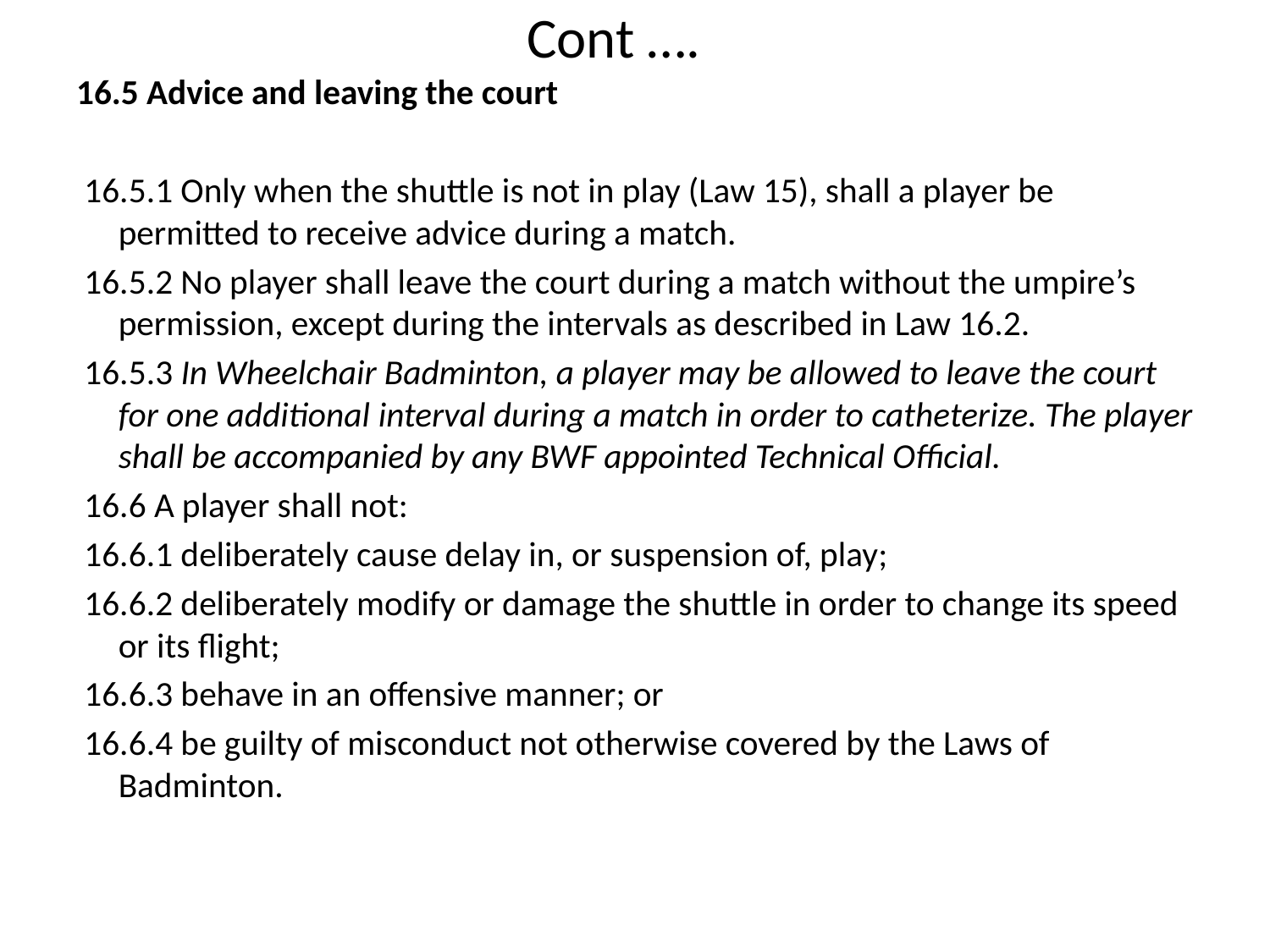

# Cont ….
16.5 Advice and leaving the court

 16.5.1 Only when the shuttle is not in play (Law 15), shall a player be permitted to receive advice during a match.
 16.5.2 No player shall leave the court during a match without the umpire’s permission, except during the intervals as described in Law 16.2.
 16.5.3 In Wheelchair Badminton, a player may be allowed to leave the court for one additional interval during a match in order to catheterize. The player shall be accompanied by any BWF appointed Technical Official.
 16.6 A player shall not:
 16.6.1 deliberately cause delay in, or suspension of, play;
 16.6.2 deliberately modify or damage the shuttle in order to change its speed or its flight;
 16.6.3 behave in an offensive manner; or
 16.6.4 be guilty of misconduct not otherwise covered by the Laws of Badminton.